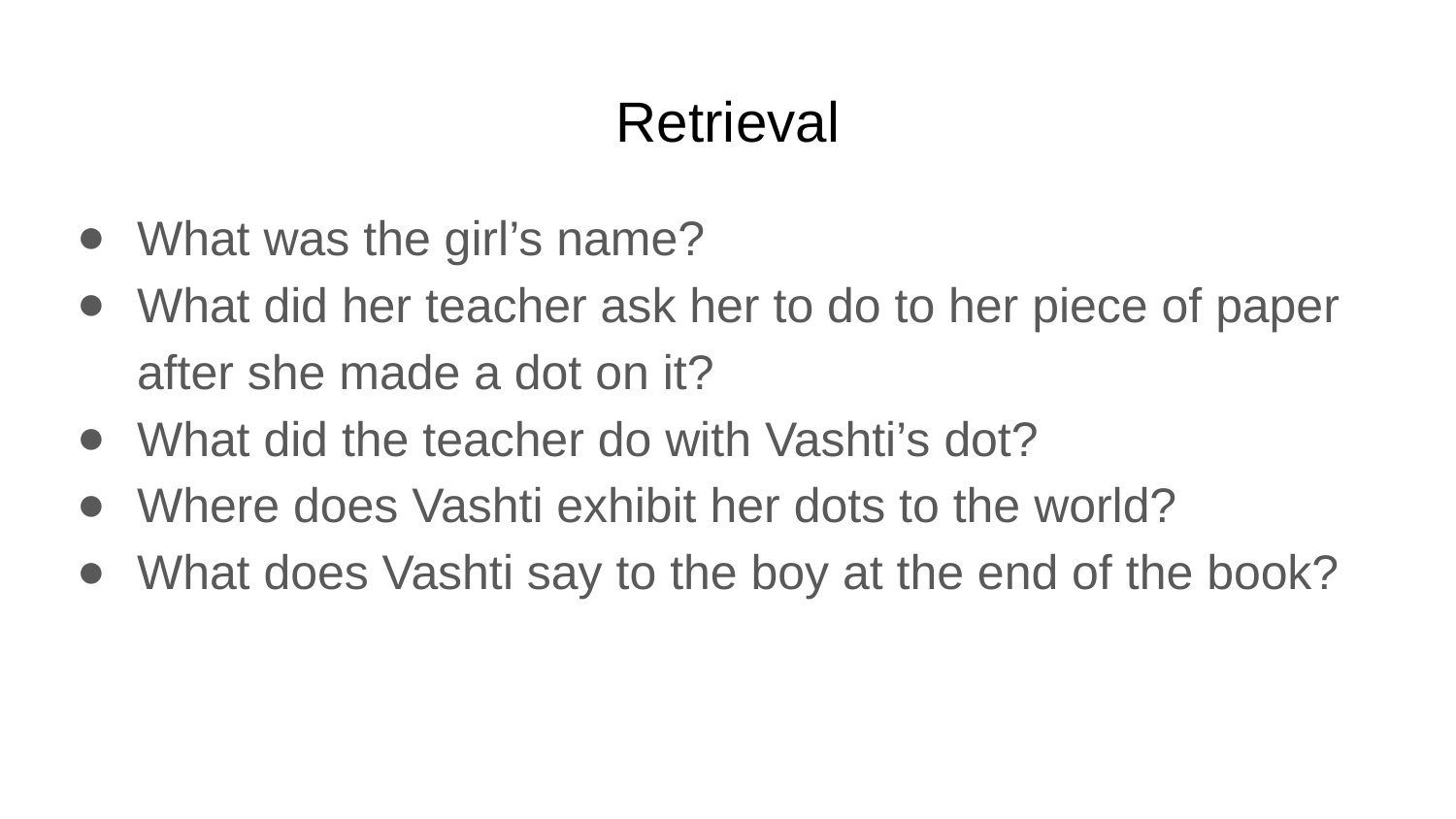

# Retrieval
What was the girl’s name?
What did her teacher ask her to do to her piece of paper after she made a dot on it?
What did the teacher do with Vashti’s dot?
Where does Vashti exhibit her dots to the world?
What does Vashti say to the boy at the end of the book?